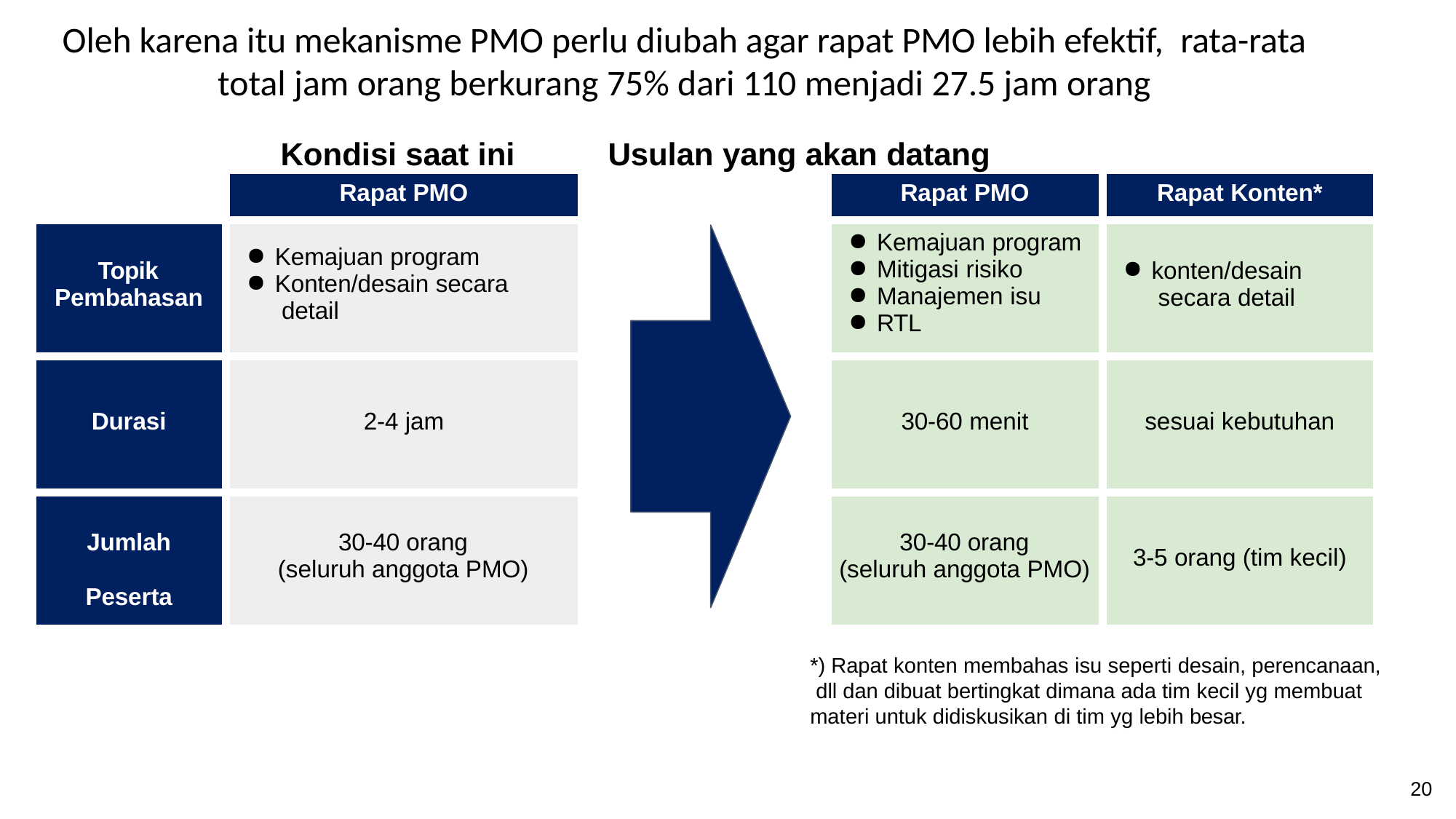

# Oleh karena itu mekanisme PMO perlu diubah agar rapat PMO lebih efektif,  rata-rata total jam orang berkurang 75% dari 110 menjadi 27.5 jam orang
Kondisi saat ini	Usulan yang akan datang
|  | Rapat PMO |  | Rapat PMO | Rapat Konten\* |
| --- | --- | --- | --- | --- |
| Topik Pembahasan | Kemajuan program Konten/desain secara detail |  | Kemajuan program Mitigasi risiko Manajemen isu RTL | konten/desain secara detail |
| Durasi | 2-4 jam |  | 30-60 menit | sesuai kebutuhan |
| Jumlah Peserta | 30-40 orang (seluruh anggota PMO) |  | 30-40 orang (seluruh anggota PMO) | 3-5 orang (tim kecil) |

*) Rapat konten membahas isu seperti desain, perencanaan,  dll dan dibuat bertingkat dimana ada tim kecil yg membuat  materi untuk didiskusikan di tim yg lebih besar.
Kementerian Pendidikan, Kebudayaan, Riset, dan Teknologi 20